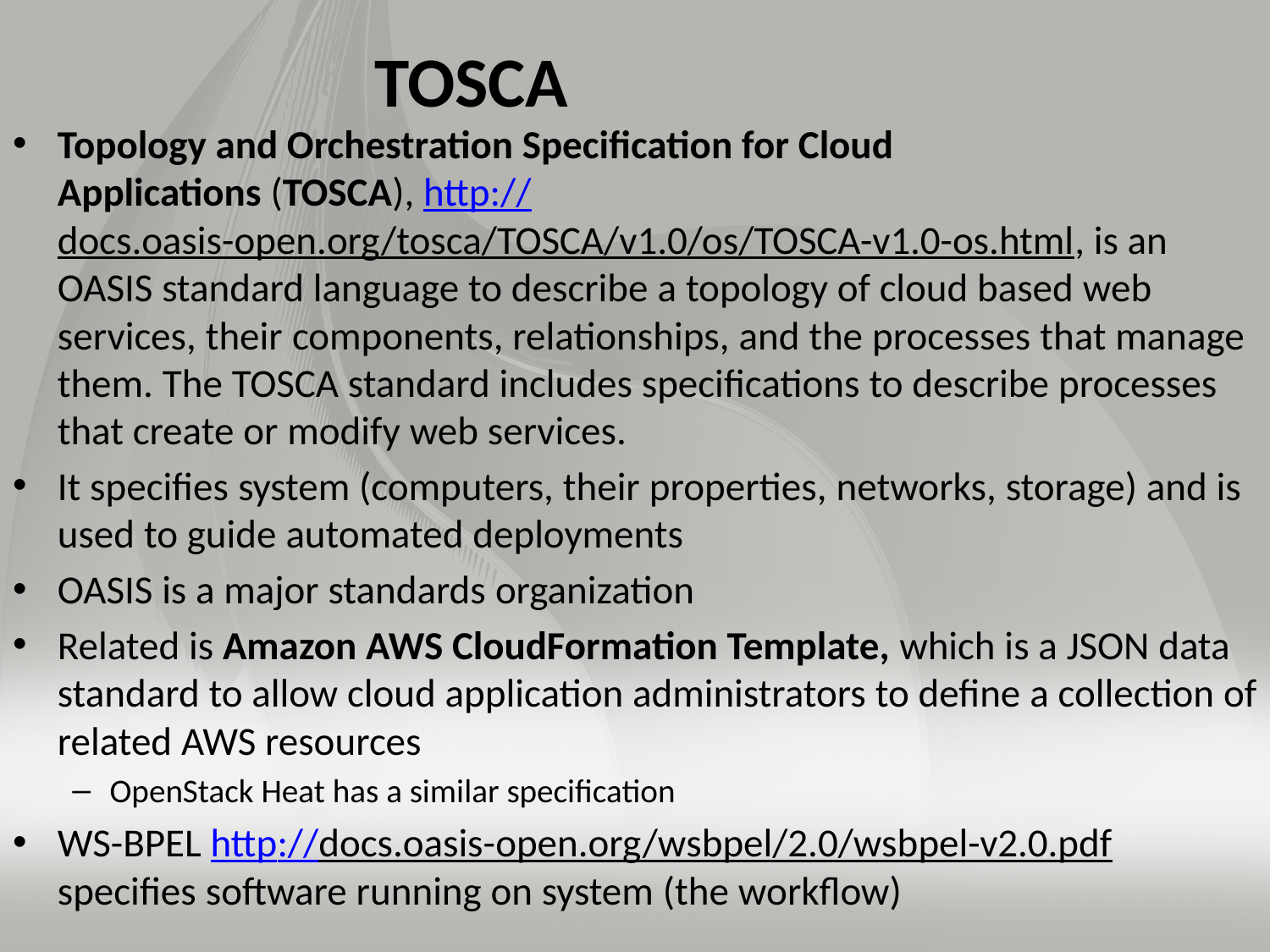

# TOSCA
Topology and Orchestration Specification for Cloud Applications (TOSCA), http://docs.oasis-open.org/tosca/TOSCA/v1.0/os/TOSCA-v1.0-os.html, is an OASIS standard language to describe a topology of cloud based web services, their components, relationships, and the processes that manage them. The TOSCA standard includes specifications to describe processes that create or modify web services.
It specifies system (computers, their properties, networks, storage) and is used to guide automated deployments
OASIS is a major standards organization
Related is Amazon AWS CloudFormation Template, which is a JSON data standard to allow cloud application administrators to define a collection of related AWS resources
OpenStack Heat has a similar specification
WS-BPEL http://docs.oasis-open.org/wsbpel/2.0/wsbpel-v2.0.pdf specifies software running on system (the workflow)